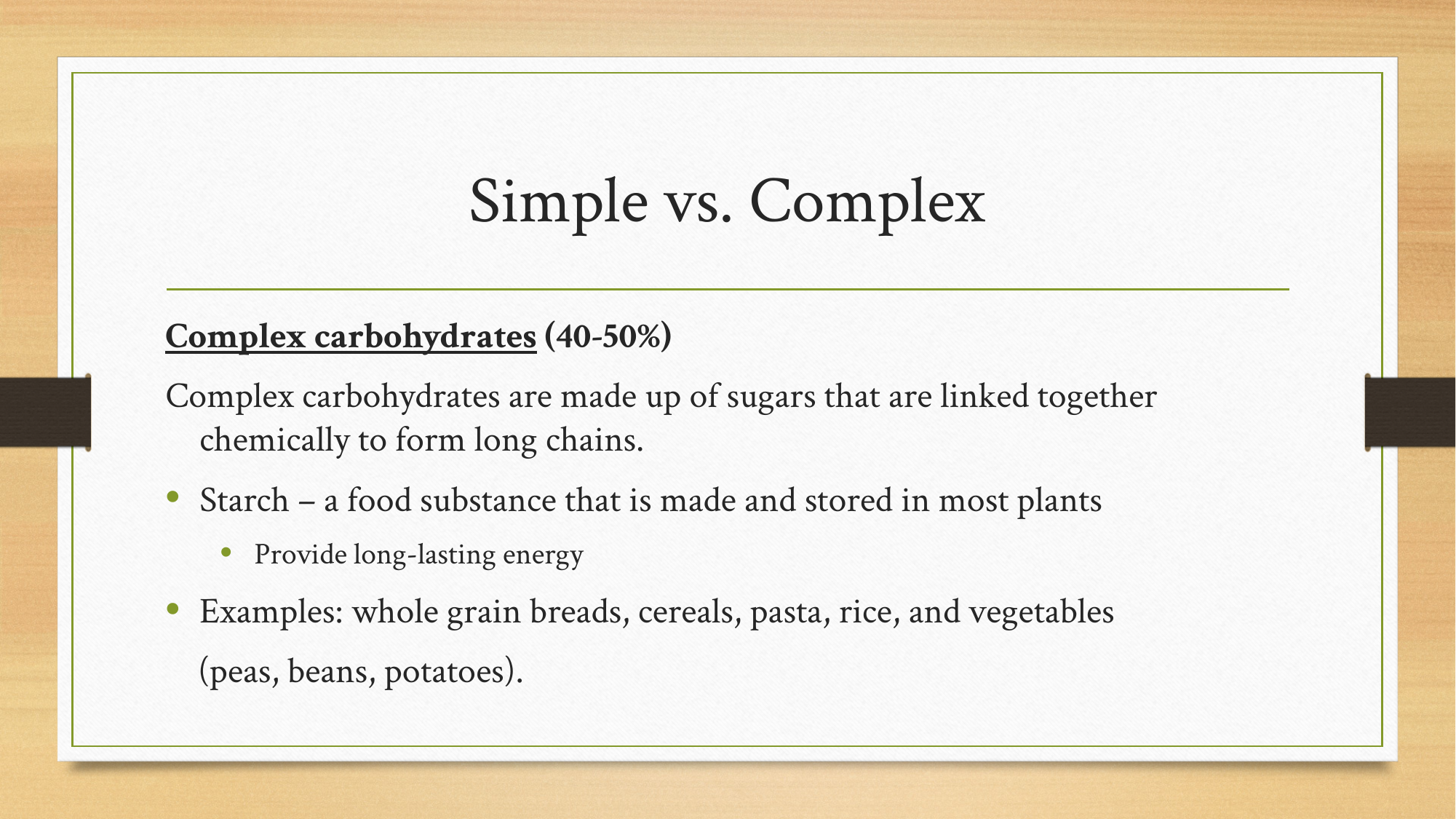

# Simple vs. Complex
Complex carbohydrates (40-50%)
Complex carbohydrates are made up of sugars that are linked together chemically to form long chains.
Starch – a food substance that is made and stored in most plants
Provide long-lasting energy
Examples: whole grain breads, cereals, pasta, rice, and vegetables
    (peas, beans, potatoes).